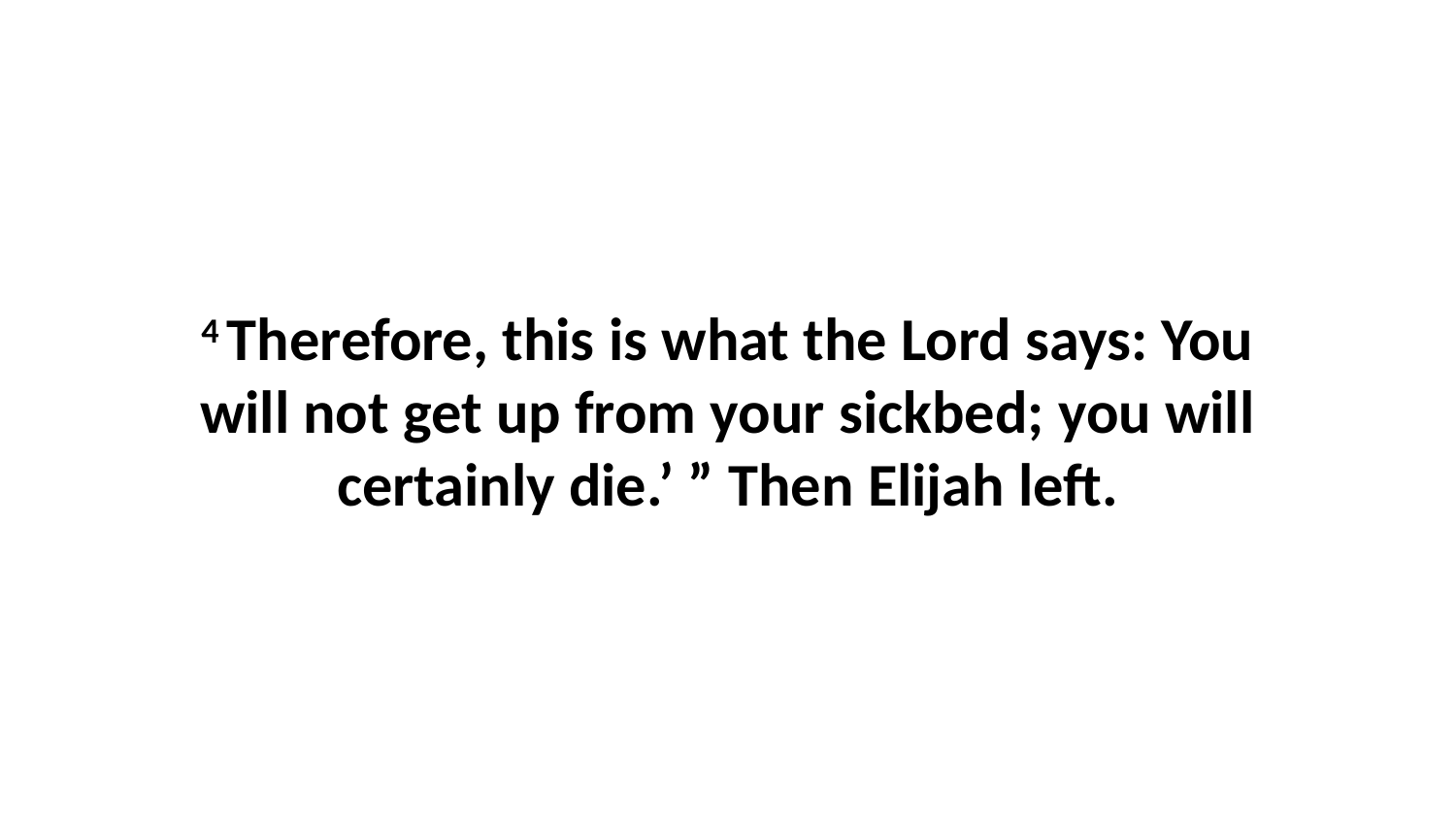

4 Therefore, this is what the Lord says: You will not get up from your sickbed; you will certainly die.’ ” Then Elijah left.